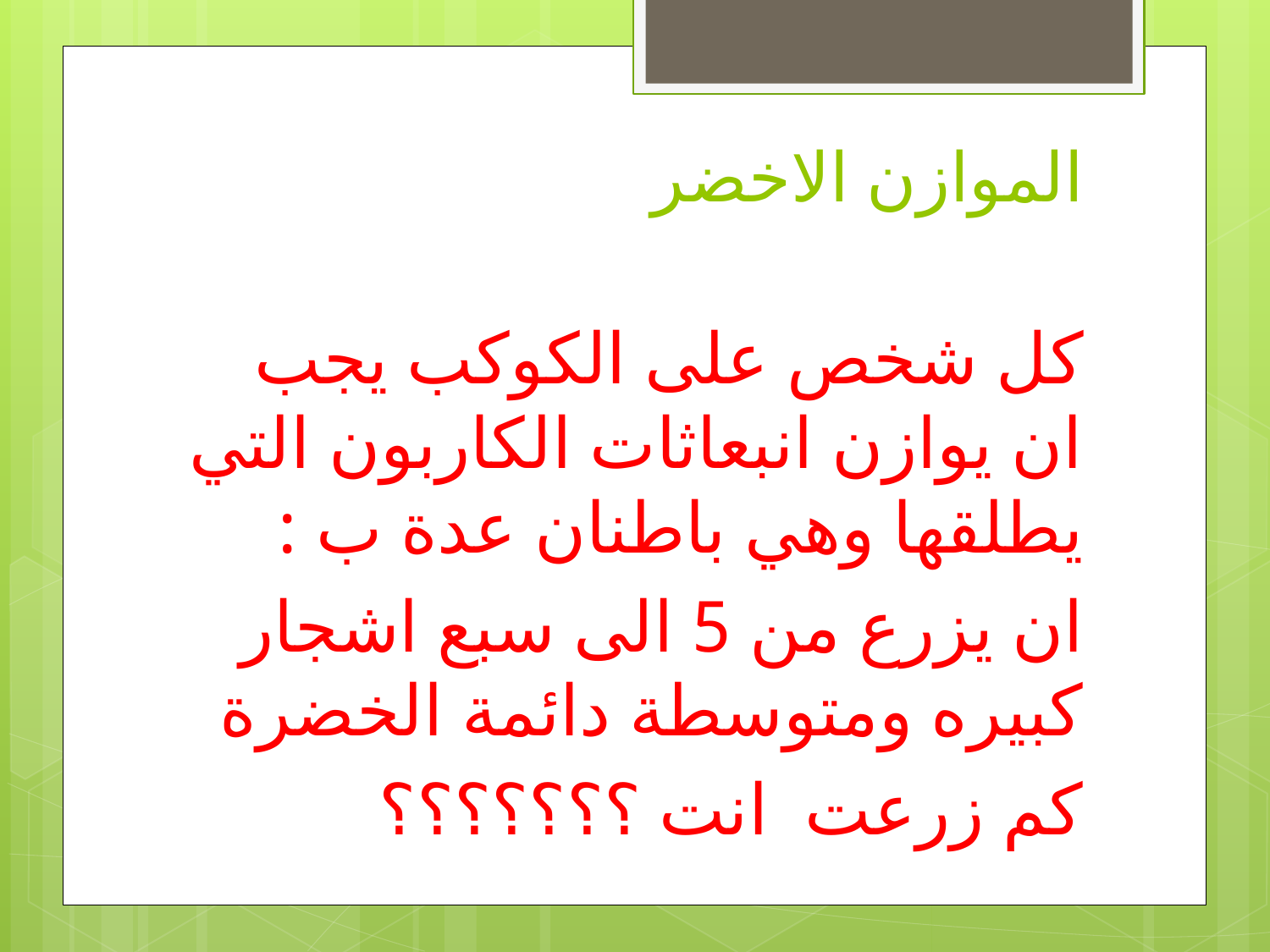

# الموازن الاخضر
كل شخص على الكوكب يجب ان يوازن انبعاثات الكاربون التي يطلقها وهي باطنان عدة ب :
ان يزرع من 5 الى سبع اشجار كبيره ومتوسطة دائمة الخضرة
كم زرعت  انت ؟؟؟؟؟؟؟